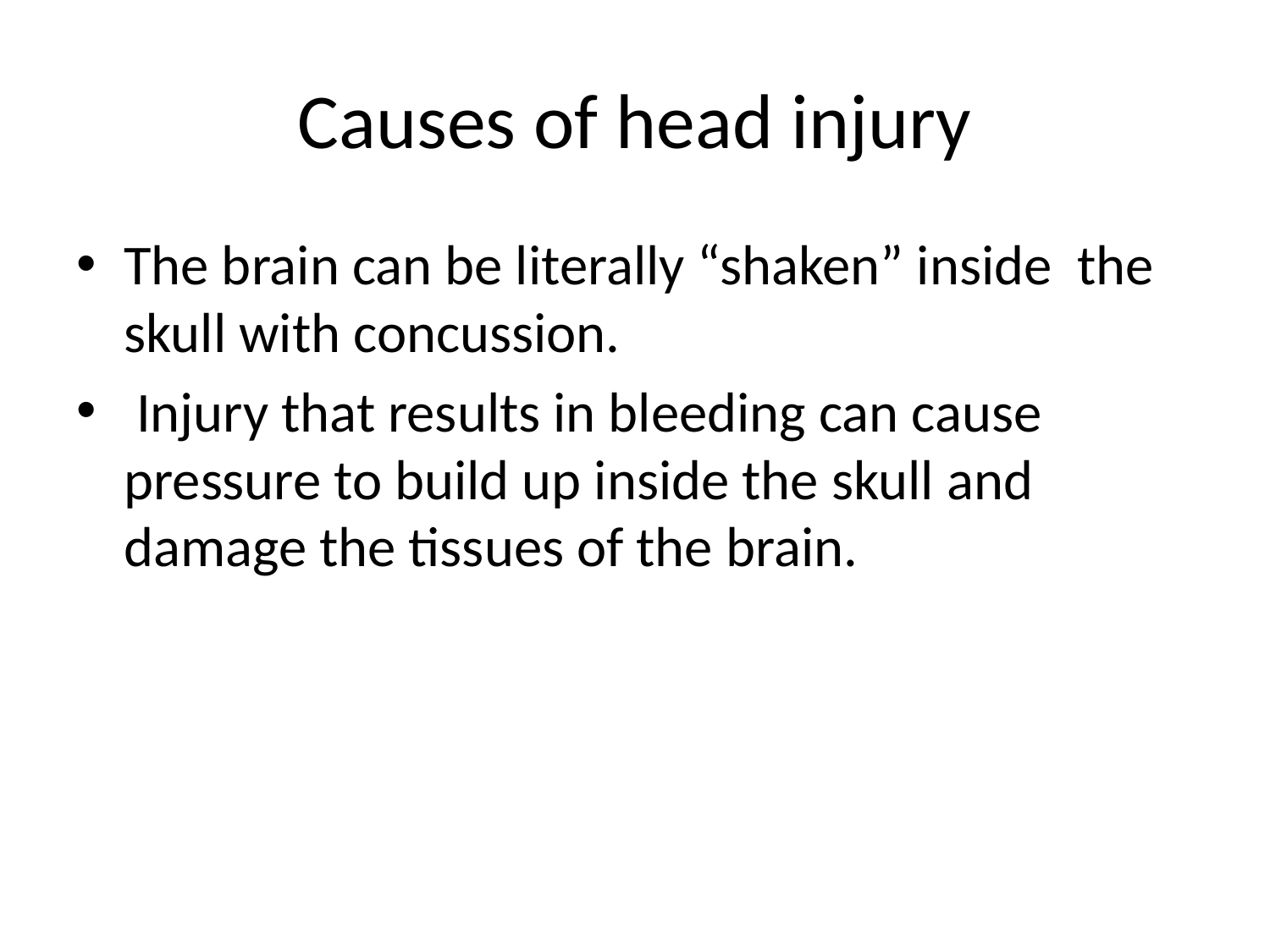

# Causes of head injury
The brain can be literally “shaken” inside  the skull with concussion.
 Injury that results in bleeding can cause pressure to build up inside the skull and damage the tissues of the brain.